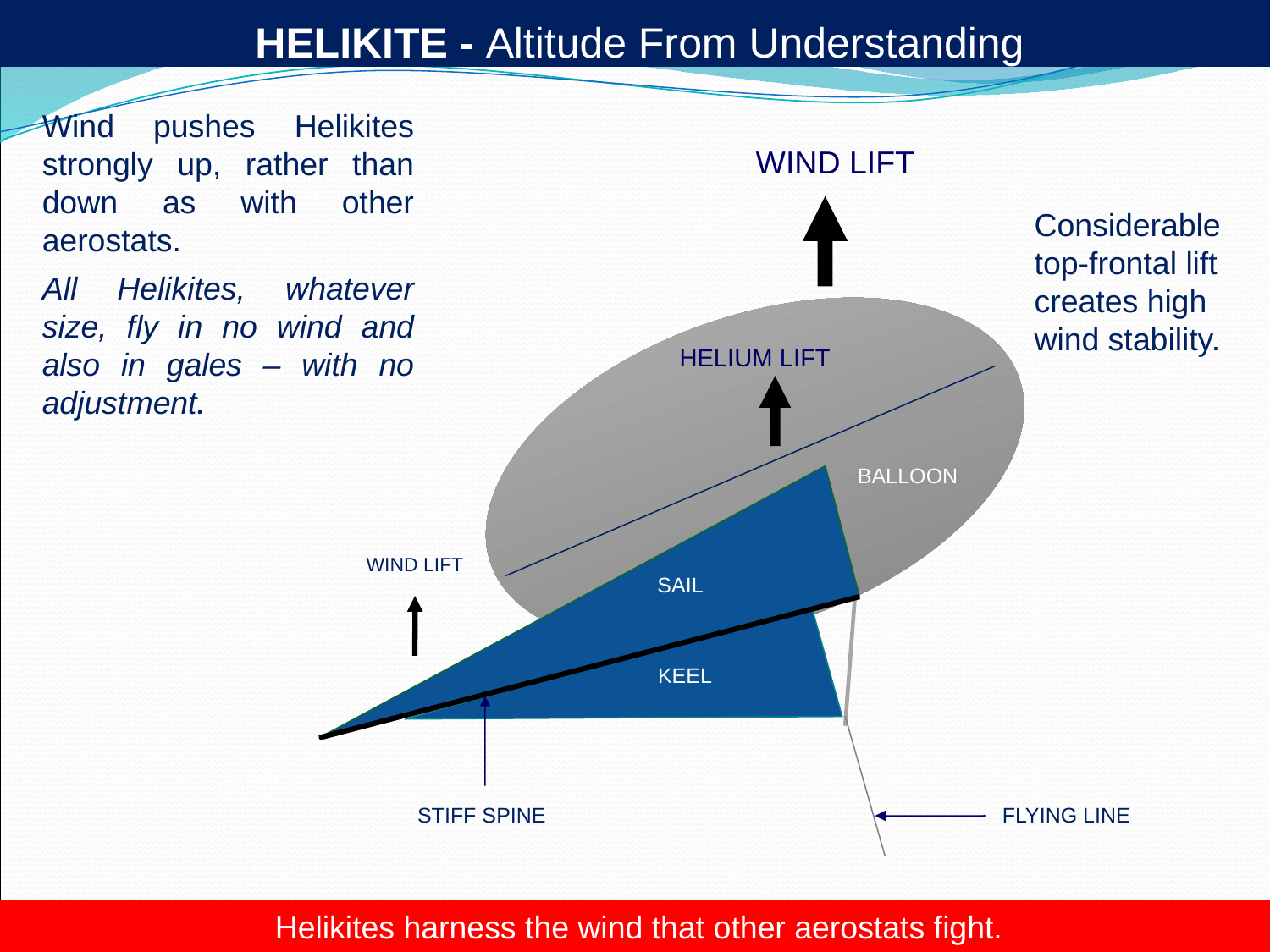

# HELIKITE - Altitude From Understanding
Wind pushes Helikites strongly up, rather than down as with other aerostats.
All Helikites, whatever size, fly in no wind and also in gales – with no adjustment.
 WIND LIFT

Considerable
top-frontal lift creates high wind stability.

HELIUM LIFT

BALLOON
WIND LIFT
SAIL

KEEL

STIFF SPINE
FLYING LINE

 Helikites harness the wind that other aerostats fight.